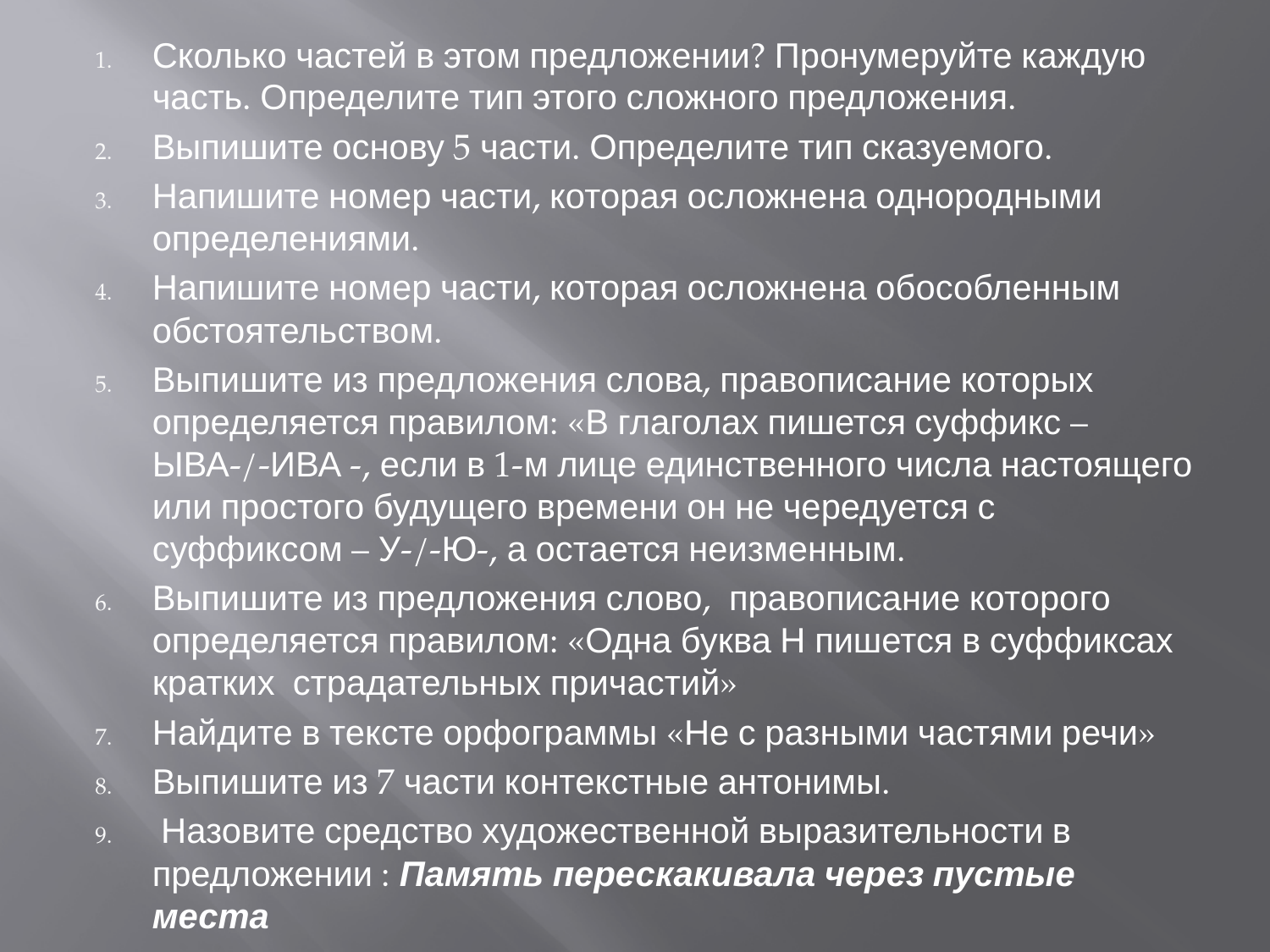

Сколько частей в этом предложении? Пронумеруйте каждую часть. Определите тип этого сложного предложения.
Выпишите основу 5 части. Определите тип сказуемого.
Напишите номер части, которая осложнена однородными определениями.
Напишите номер части, которая осложнена обособленным обстоятельством.
Выпишите из предложения слова, правописание которых определяется правилом: «В глаголах пишется суффикс – ЫВА-/-ИВА -, если в 1-м лице единственного числа настоящего или простого будущего времени он не чередуется с суффиксом – У-/-Ю-, а остается неизменным.
Выпишите из предложения слово,  правописание которого определяется правилом: «Одна буква Н пишется в суффиксах кратких  страдательных причастий»
Найдите в тексте орфограммы «Не с разными частями речи»
Выпишите из 7 части контекстные антонимы.
 Назовите средство художественной выразительности в предложении : Память перескакивала через пустые места